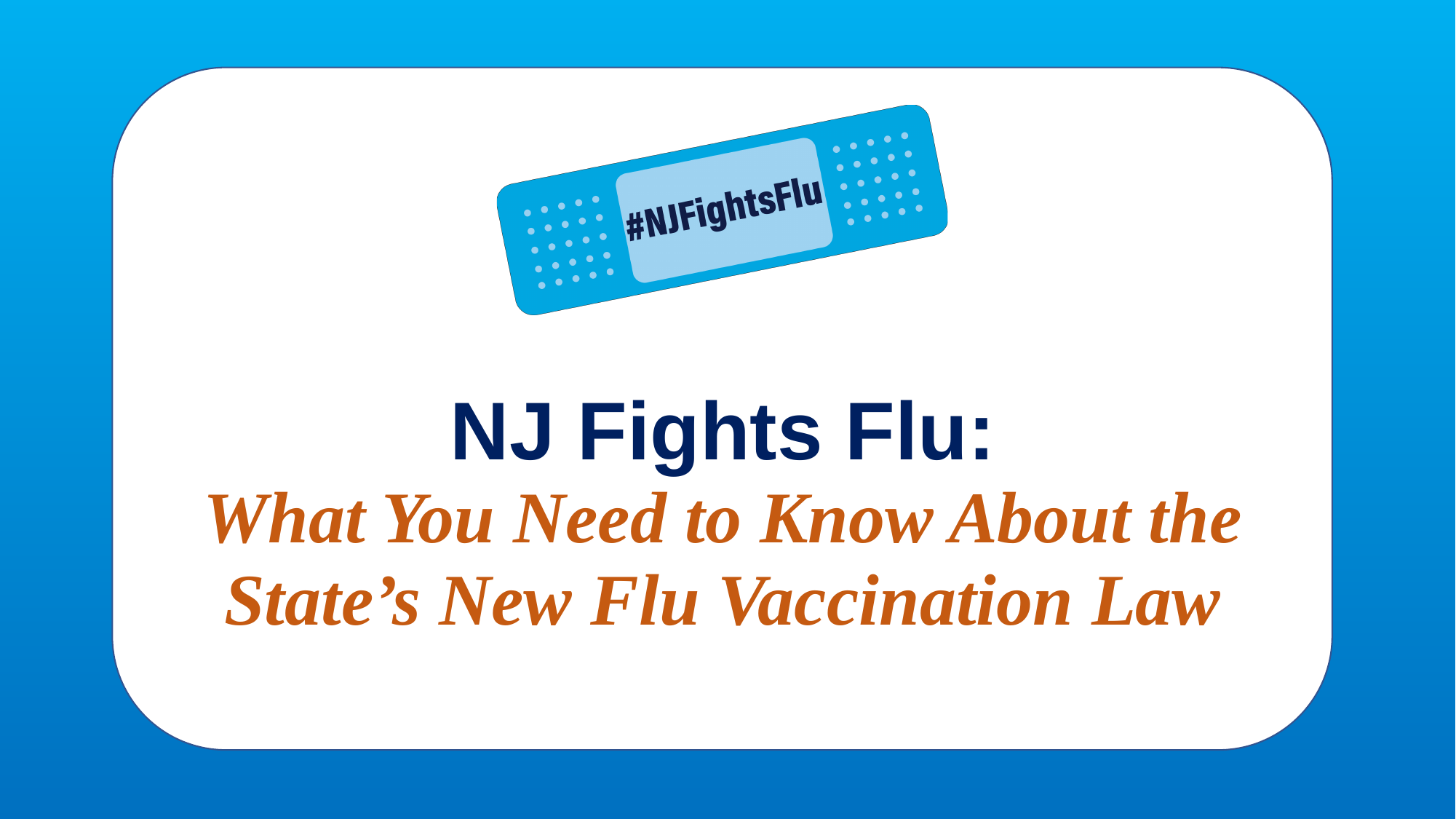

# NJ Fights Flu: What You Need to Know About the State’s New Flu Vaccination Law